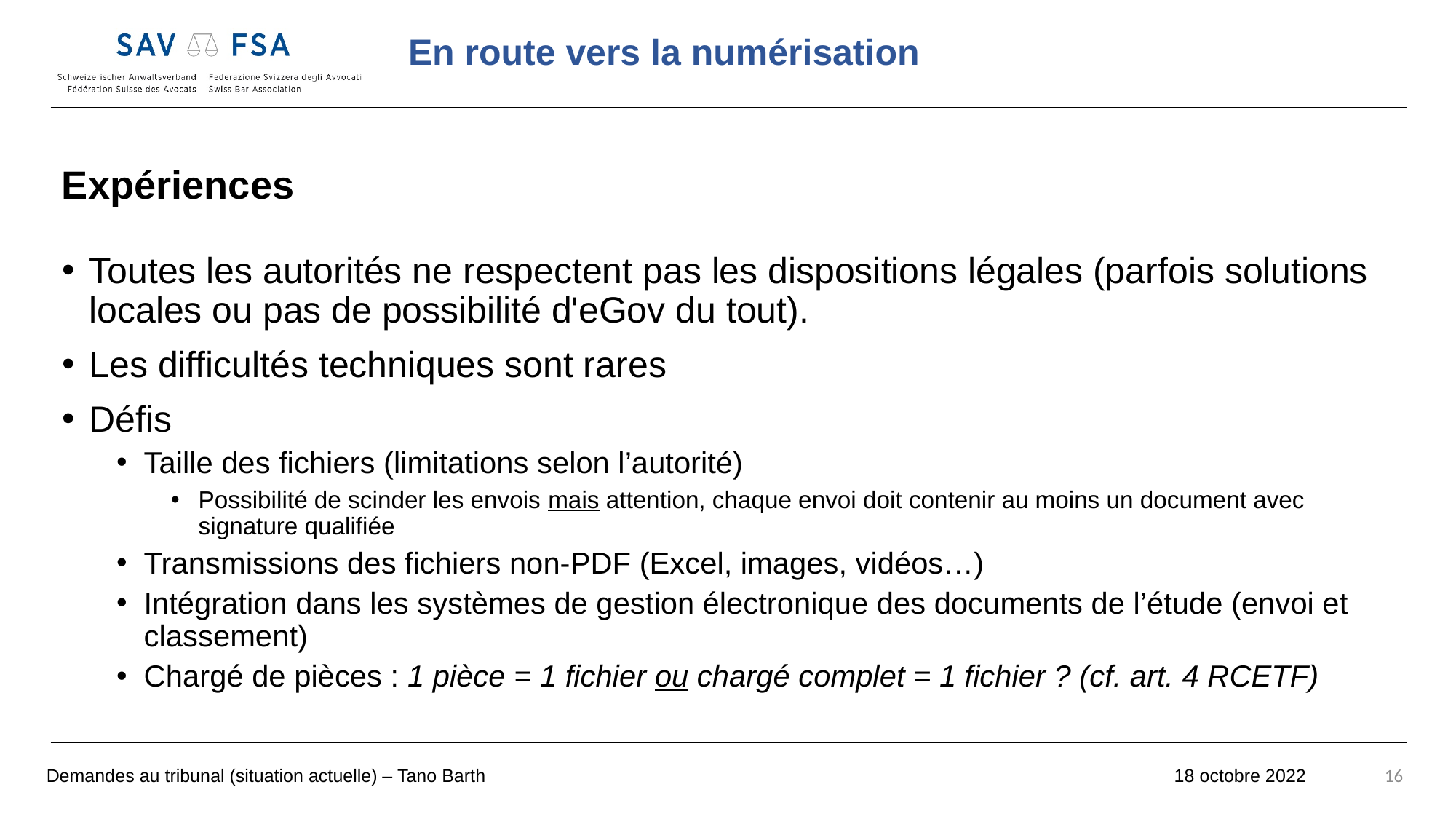

Expériences
Toutes les autorités ne respectent pas les dispositions légales (parfois solutions locales ou pas de possibilité d'eGov du tout).
Les difficultés techniques sont rares
Défis
Taille des fichiers (limitations selon l’autorité)
Possibilité de scinder les envois mais attention, chaque envoi doit contenir au moins un document avec signature qualifiée
Transmissions des fichiers non-PDF (Excel, images, vidéos…)
Intégration dans les systèmes de gestion électronique des documents de l’étude (envoi et classement)
Chargé de pièces : 1 pièce = 1 fichier ou chargé complet = 1 fichier ? (cf. art. 4 RCETF)

Demandes au tribunal (situation actuelle) – Tano Barth
16
18 octobre 2022